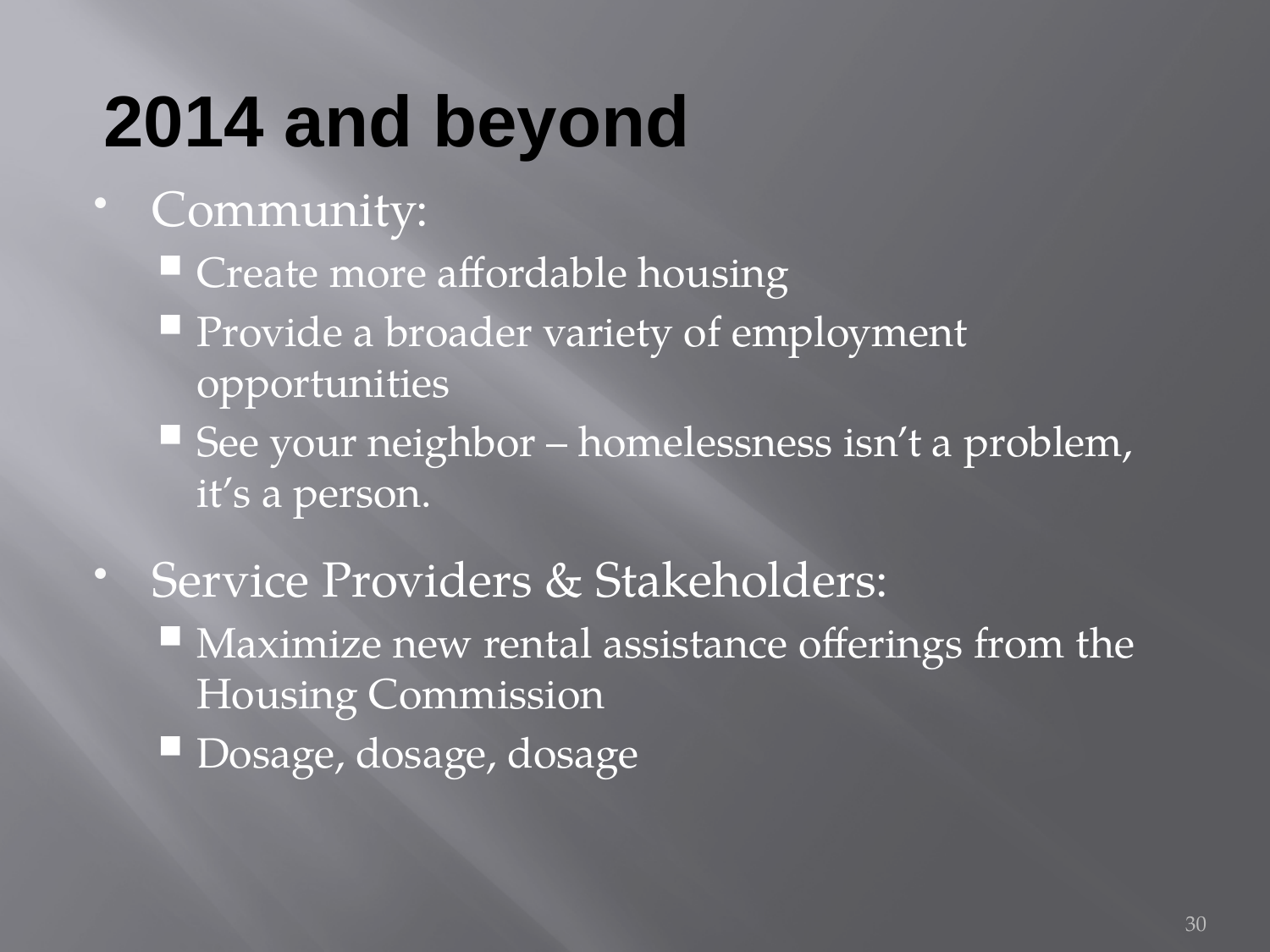

# 2014 and beyond
Community:
Create more affordable housing
Provide a broader variety of employment opportunities
See your neighbor – homelessness isn’t a problem, it’s a person.

Service Providers & Stakeholders:
Maximize new rental assistance offerings from the Housing Commission
Dosage, dosage, dosage

30